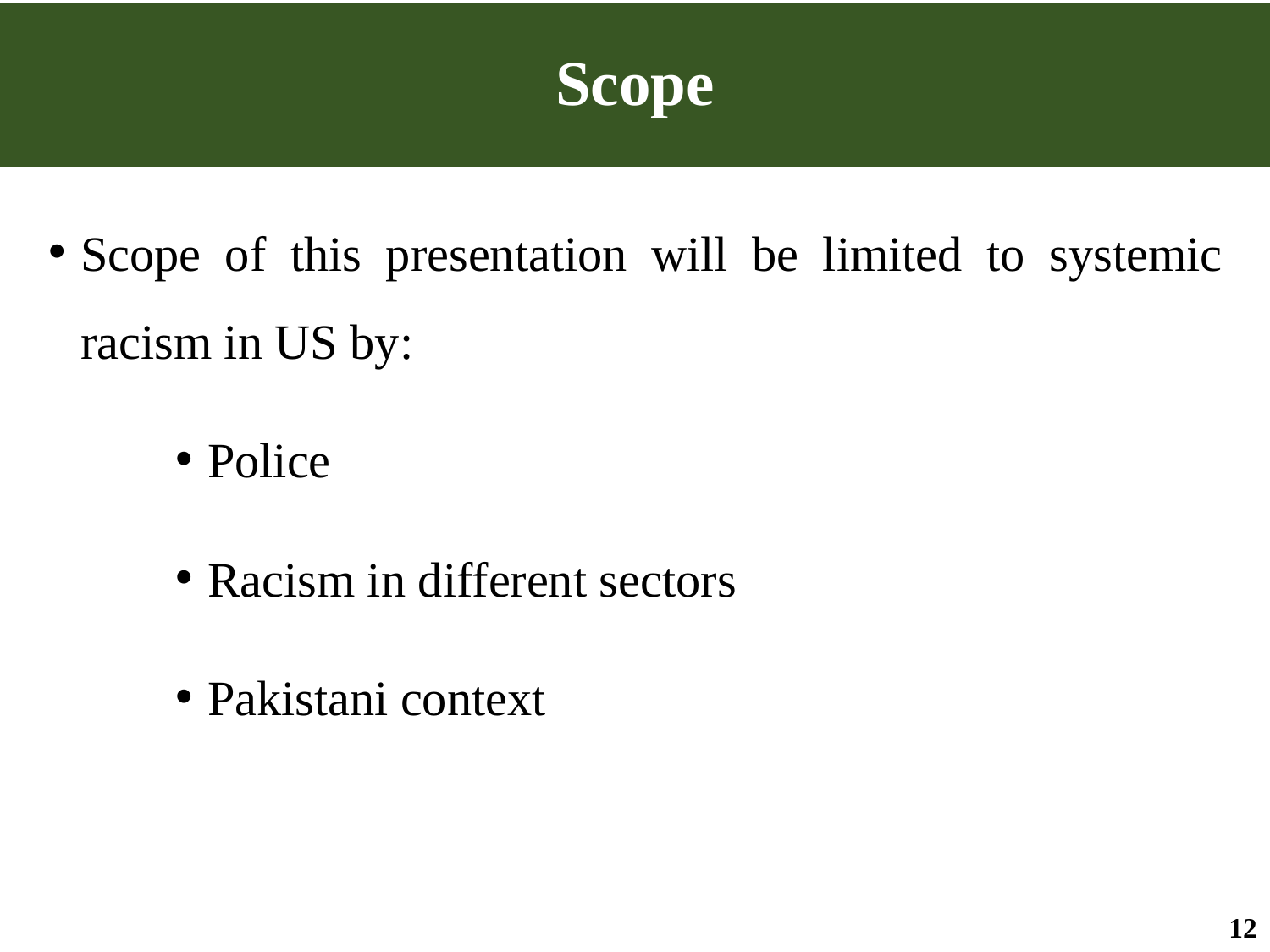

# Scope
Scope of this presentation will be limited to systemic racism in US by:
Police
Racism in different sectors
Pakistani context

12